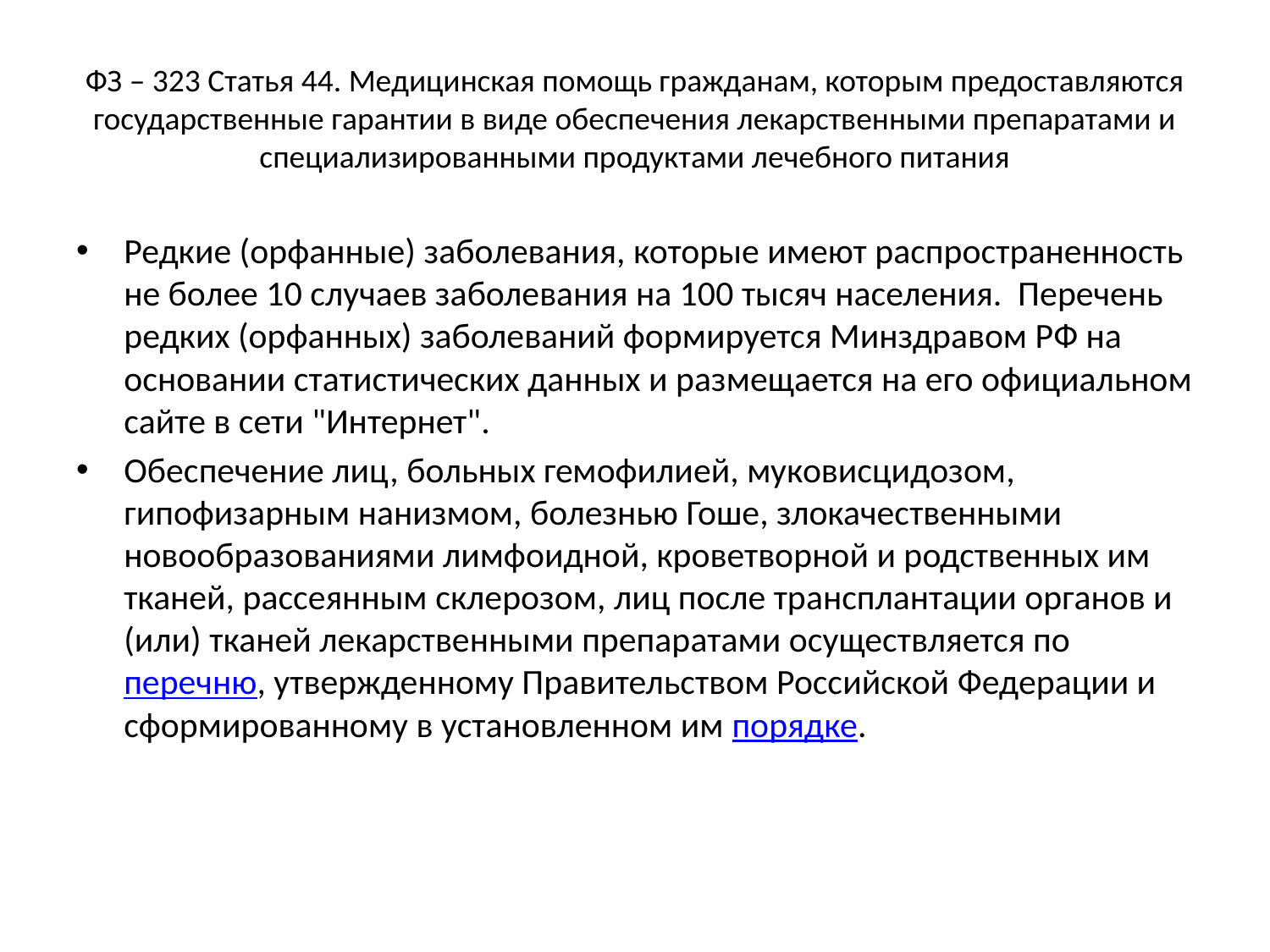

# ФЗ – 323 Статья 44. Медицинская помощь гражданам, которым предоставляются государственные гарантии в виде обеспечения лекарственными препаратами и специализированными продуктами лечебного питания
Редкие (орфанные) заболевания, которые имеют распространенность не более 10 случаев заболевания на 100 тысяч населения.  Перечень редких (орфанных) заболеваний формируется Минздравом РФ на основании статистических данных и размещается на его официальном сайте в сети "Интернет".
Обеспечение лиц, больных гемофилией, муковисцидозом, гипофизарным нанизмом, болезнью Гоше, злокачественными новообразованиями лимфоидной, кроветворной и родственных им тканей, рассеянным склерозом, лиц после трансплантации органов и (или) тканей лекарственными препаратами осуществляется по перечню, утвержденному Правительством Российской Федерации и сформированному в установленном им порядке.